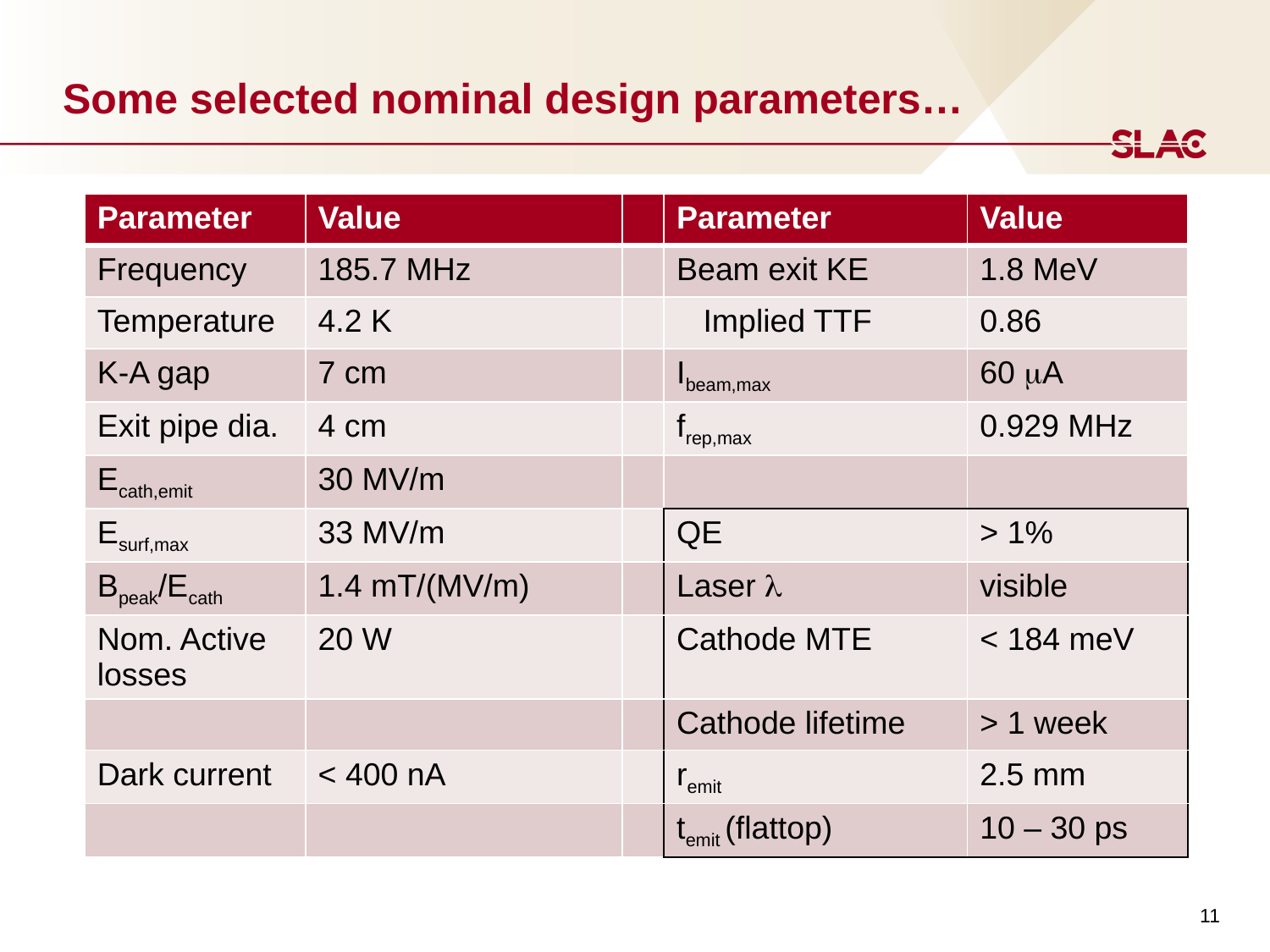

# Some selected nominal design parameters…
| Parameter | Value |  | Parameter | Value |
| --- | --- | --- | --- | --- |
| Frequency | 185.7 MHz |  | Beam exit KE | 1.8 MeV |
| Temperature | 4.2 K |  | Implied TTF | 0.86 |
| K-A gap | 7 cm |  | Ibeam,max | 60 μA |
| Exit pipe dia. | 4 cm |  | frep,max | 0.929 MHz |
| Ecath,emit | 30 MV/m |  |  |  |
| Esurf,max | 33 MV/m |  | QE | > 1% |
| Bpeak/Ecath | 1.4 mT/(MV/m) |  | Laser λ | visible |
| Nom. Active losses | 20 W |  | Cathode MTE | < 184 meV |
|  |  |  | Cathode lifetime | > 1 week |
| Dark current | < 400 nA |  | remit | 2.5 mm |
|  |  |  | temit (flattop) | 10 – 30 ps |
11